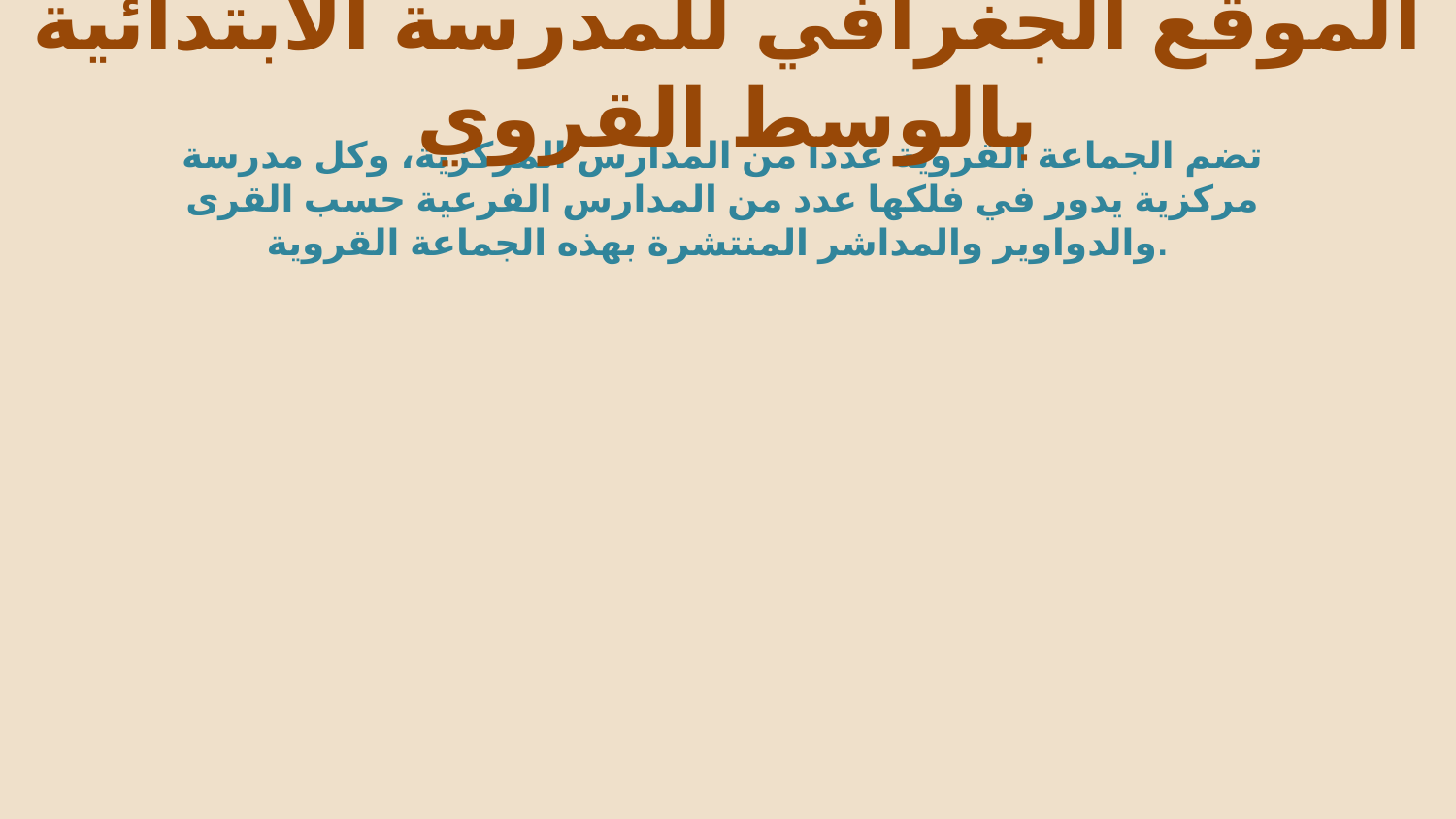

# الموقع الجغرافي للمدرسة الابتدائية بالوسط القروي
تضم الجماعة القروية عددا من المدارس المركزية، وكل مدرسة مركزية يدور في فلكها عدد من المدارس الفرعية حسب القرى والدواوير والمداشر المنتشرة بهذه الجماعة القروية.